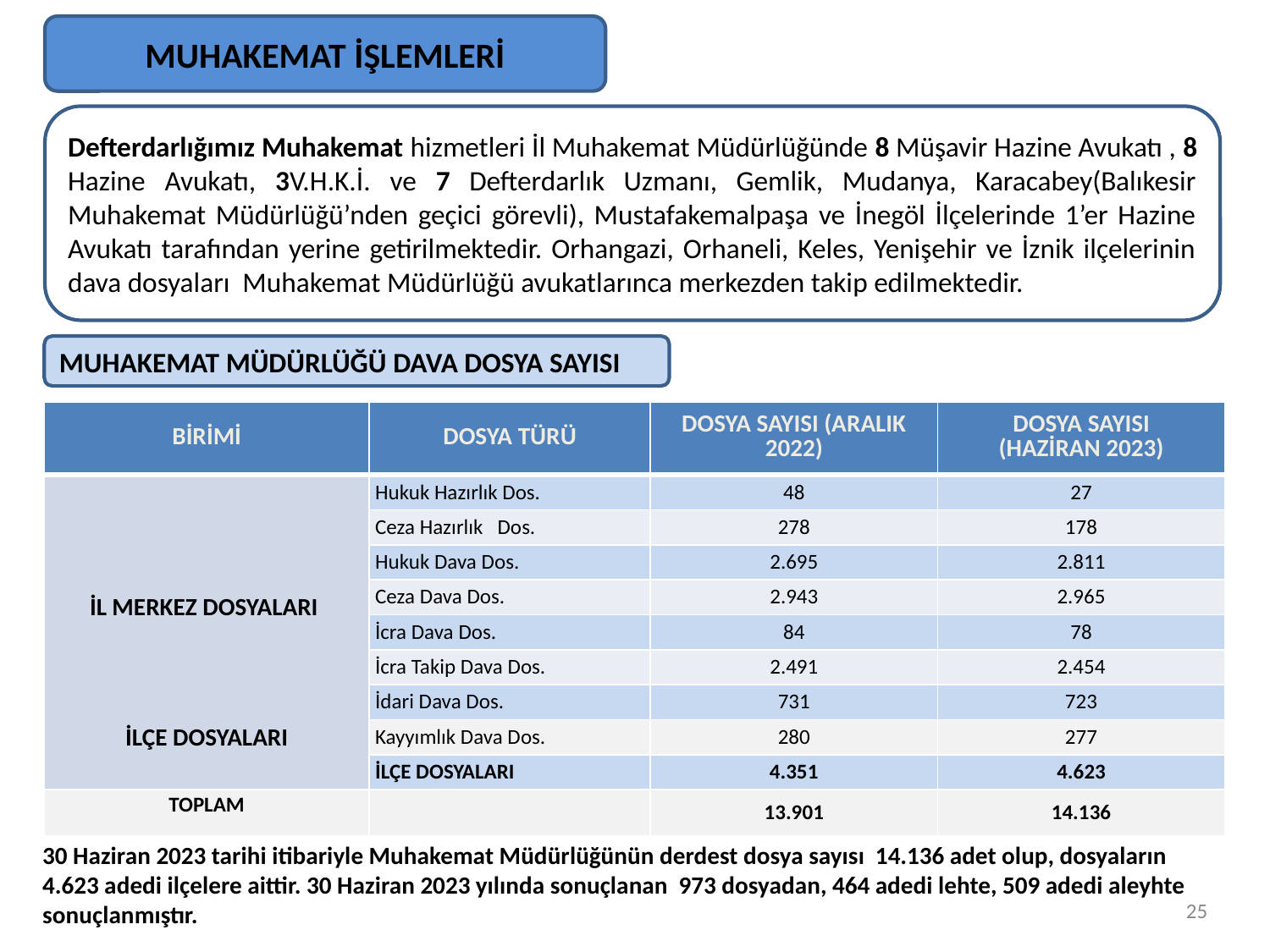

MUHAKEMAT İŞLEMLERİ
Defterdarlığımız Muhakemat hizmetleri İl Muhakemat Müdürlüğünde 8 Müşavir Hazine Avukatı , 8 Hazine Avukatı, 3V.H.K.İ. ve 7 Defterdarlık Uzmanı, Gemlik, Mudanya, Karacabey(Balıkesir Muhakemat Müdürlüğü’nden geçici görevli), Mustafakemalpaşa ve İnegöl İlçelerinde 1’er Hazine Avukatı tarafından yerine getirilmektedir. Orhangazi, Orhaneli, Keles, Yenişehir ve İznik ilçelerinin dava dosyaları  Muhakemat Müdürlüğü avukatlarınca merkezden takip edilmektedir.
MUHAKEMAT MÜDÜRLÜĞÜ DAVA DOSYA SAYISI
| BİRİMİ | DOSYA TÜRÜ | DOSYA SAYISI (ARALIK 2022) | DOSYA SAYISI (HAZİRAN 2023) |
| --- | --- | --- | --- |
| İL MERKEZ DOSYALARI İLÇE DOSYALARI | Hukuk Hazırlık Dos. | 48 | 27 |
|  | Ceza Hazırlık Dos. | 278 | 178 |
|  | Hukuk Dava Dos. | 2.695 | 2.811 |
|  | Ceza Dava Dos. | 2.943 | 2.965 |
|  | İcra Dava Dos. | 84 | 78 |
|  | İcra Takip Dava Dos. | 2.491 | 2.454 |
|  | İdari Dava Dos. | 731 | 723 |
|  | Kayyımlık Dava Dos. | 280 | 277 |
|  | İLÇE DOSYALARI | 4.351 | 4.623 |
| TOPLAM |  | 13.901 | 14.136 |
30 Haziran 2023 tarihi itibariyle Muhakemat Müdürlüğünün derdest dosya sayısı  14.136 adet olup, dosyaların 4.623 adedi ilçelere aittir. 30 Haziran 2023 yılında sonuçlanan  973 dosyadan, 464 adedi lehte, 509 adedi aleyhte sonuçlanmıştır.
25